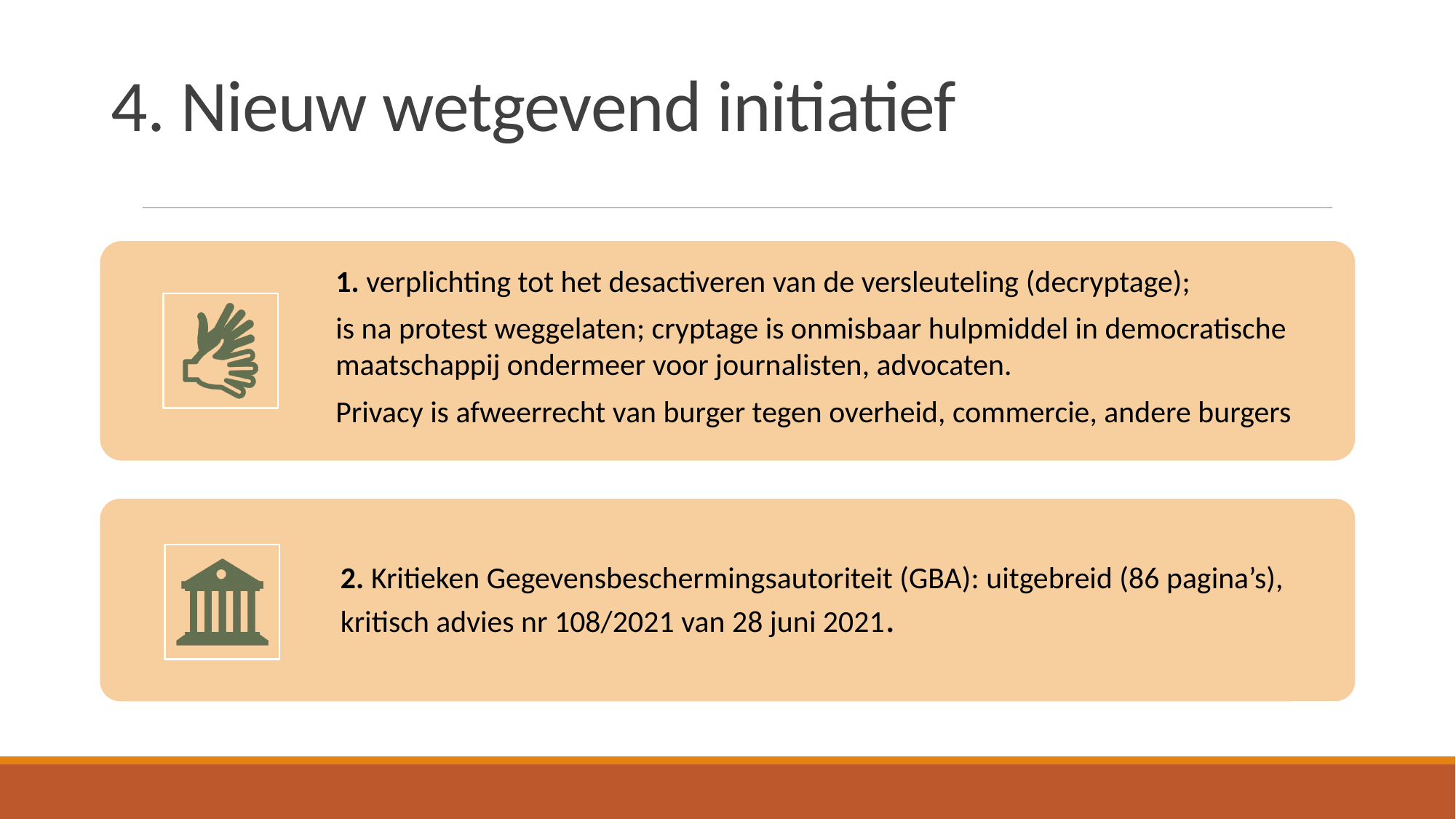

# 4. Nieuw wetgevend initiatief
1. verplichting tot het desactiveren van de versleuteling (decryptage);
is na protest weggelaten; cryptage is onmisbaar hulpmiddel in democratische maatschappij ondermeer voor journalisten, advocaten.
Privacy is afweerrecht van burger tegen overheid, commercie, andere burgers
2. Kritieken Gegevensbeschermingsautoriteit (GBA): uitgebreid (86 pagina’s), kritisch advies nr 108/2021 van 28 juni 2021.